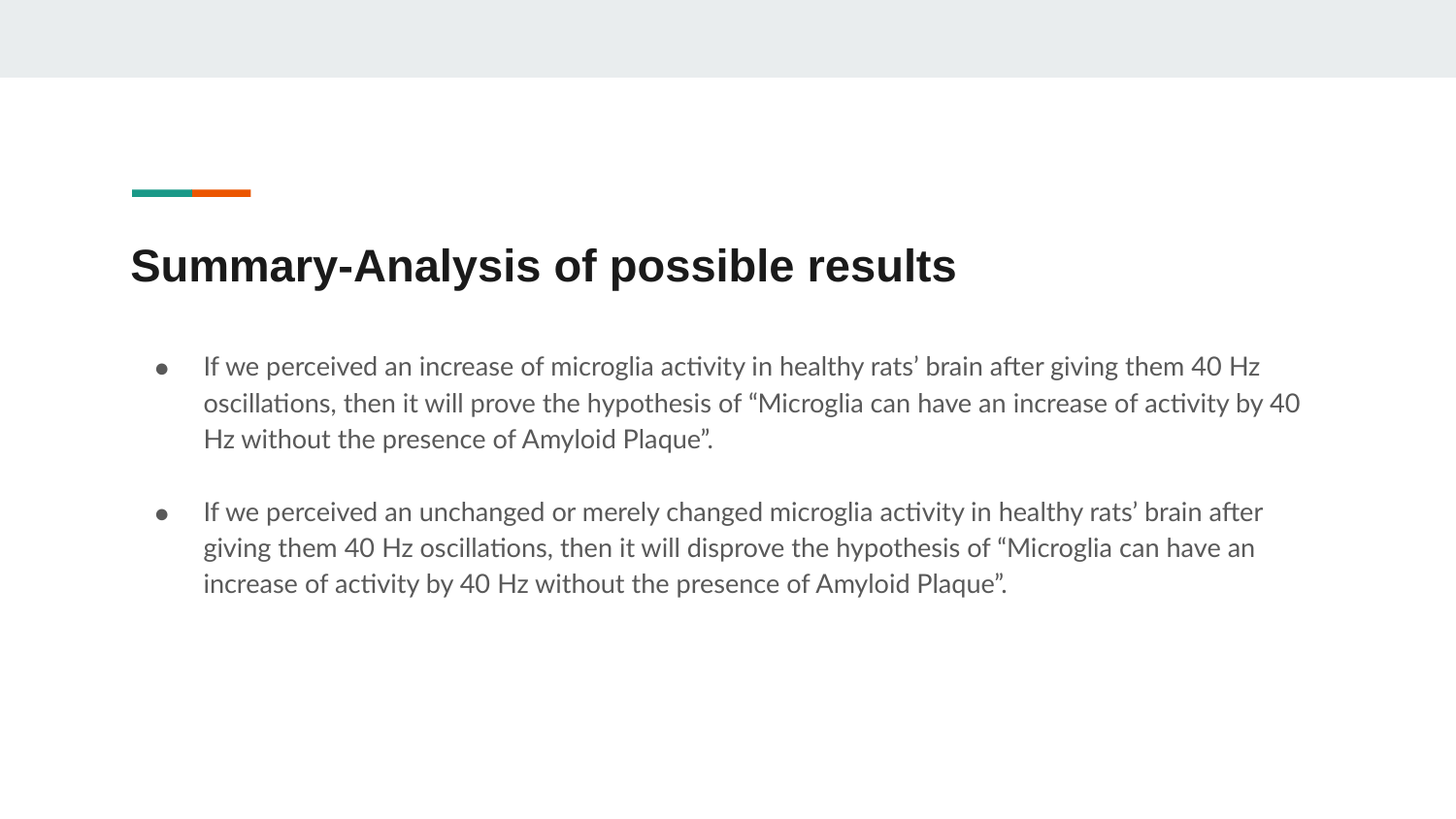

# Summary-Analysis of possible results
If we perceived an increase of microglia activity in healthy rats’ brain after giving them 40 Hz oscillations, then it will prove the hypothesis of “Microglia can have an increase of activity by 40 Hz without the presence of Amyloid Plaque”.

If we perceived an unchanged or merely changed microglia activity in healthy rats’ brain after giving them 40 Hz oscillations, then it will disprove the hypothesis of “Microglia can have an increase of activity by 40 Hz without the presence of Amyloid Plaque”.